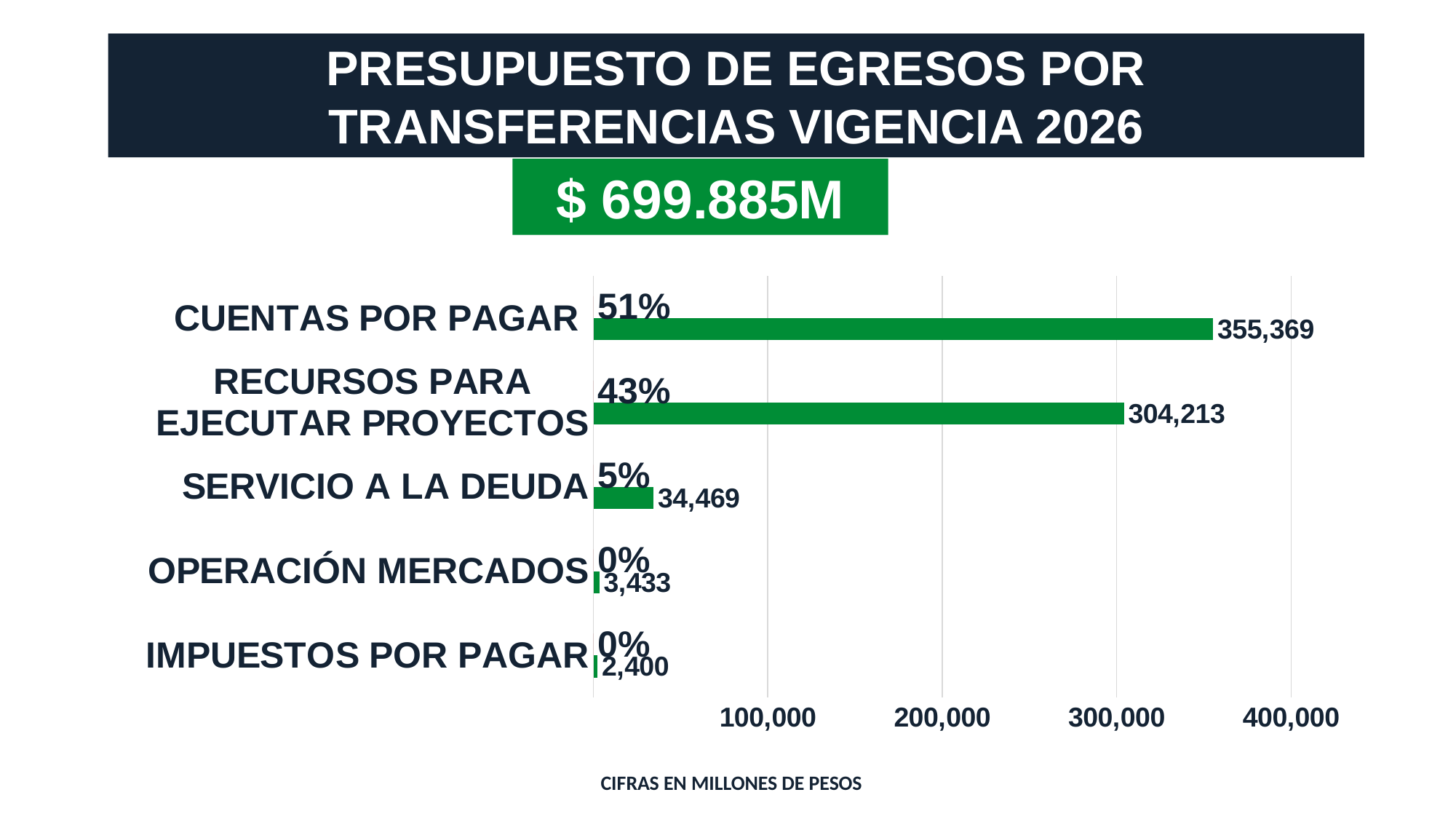

PRESUPUESTO DE EGRESOS POR TRANSFERENCIAS VIGENCIA 2026
$ 699.885M

### Chart

| Category |  |  |
|---|---|---|
| IMPUESTOS POR PAGAR | 2400000000.0 | 0.0034291360017416807 |
| OPERACIÓN MERCADOS | 3433480372.0 | 0.004905779647874425 |
| SERVICIO A LA DEUDA | 34468523268.0 | 0.04924885586048734 |
| RECURSOS PARA EJECUTAR PROYECTOS | 304213266910.71 | 0.4346619440712362 |
| CUENTAS POR PAGAR  | 355369481404.6 | 0.5077542844186602 |
CIFRAS EN MILLONES DE PESOS